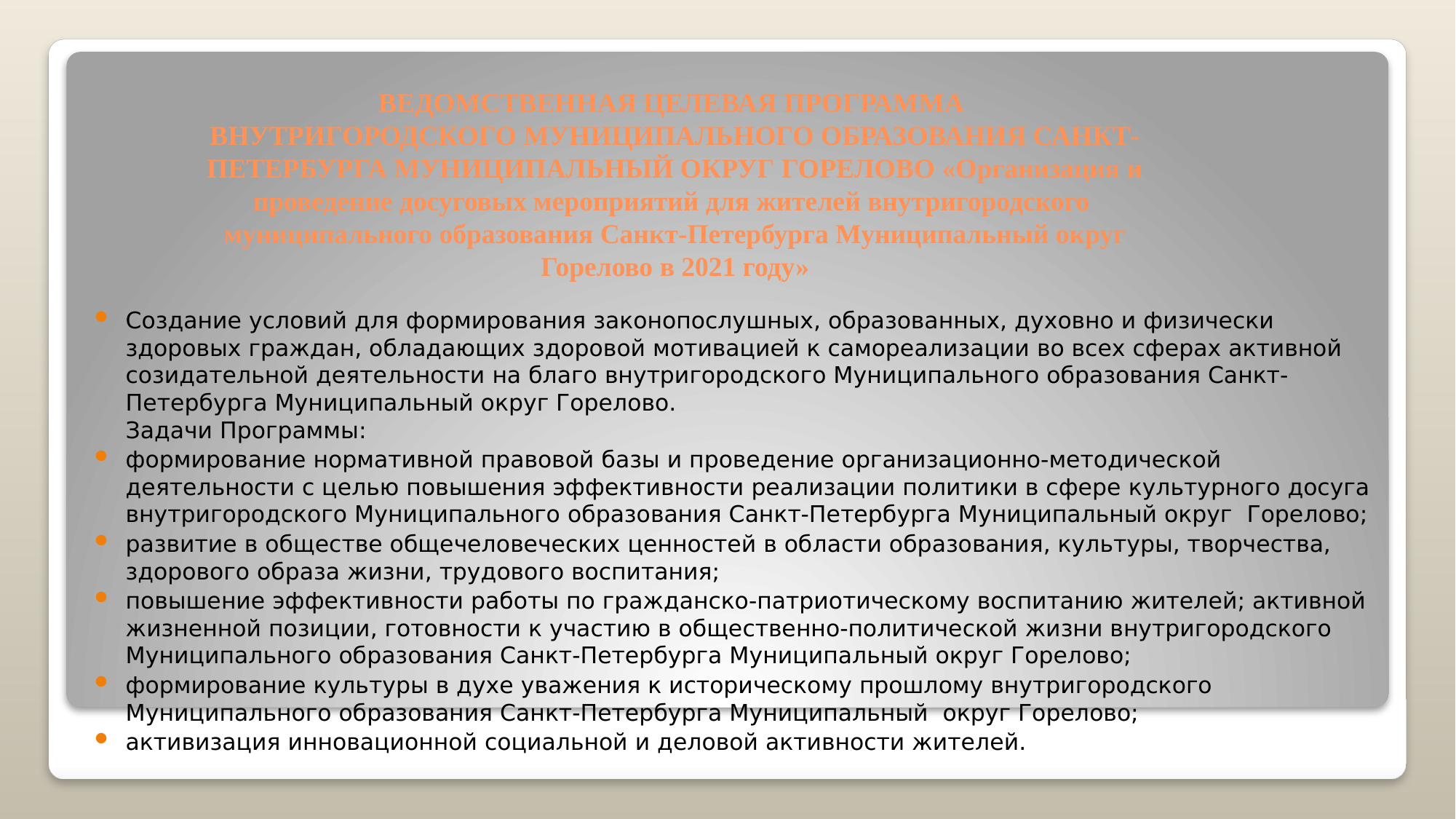

# ВЕДОМСТВЕННАЯ ЦЕЛЕВАЯ ПРОГРАММА ВНУТРИГОРОДСКОГО МУНИЦИПАЛЬНОГО ОБРАЗОВАНИЯ САНКТ-ПЕТЕРБУРГА МУНИЦИПАЛЬНЫЙ ОКРУГ ГОРЕЛОВО «Организация и проведение досуговых мероприятий для жителей внутригородского  муниципального образования Санкт-Петербурга Муниципальный округ Горелово в 2021 году»
Создание условий для формирования законопослушных, образованных, духовно и физически здоровых граждан, обладающих здоровой мотивацией к самореализации во всех сферах активной созидательной деятельности на благо внутригородского Муниципального образования Санкт-Петербурга Муниципальный округ Горелово.
Задачи Программы:
формирование нормативной правовой базы и проведение организационно-методической деятельности с целью повышения эффективности реализации политики в сфере культурного досуга внутригородского Муниципального образования Санкт-Петербурга Муниципальный округ  Горелово;
развитие в обществе общечеловеческих ценностей в области образования, культуры, творчества, здорового образа жизни, трудового воспитания;
повышение эффективности работы по гражданско-патриотическому воспитанию жителей; активной жизненной позиции, готовности к участию в общественно-политической жизни внутригородского Муниципального образования Санкт-Петербурга Муниципальный округ Горелово;
формирование культуры в духе уважения к историческому прошлому внутригородского Муниципального образования Санкт-Петербурга Муниципальный  округ Горелово;
активизация инновационной социальной и деловой активности жителей.